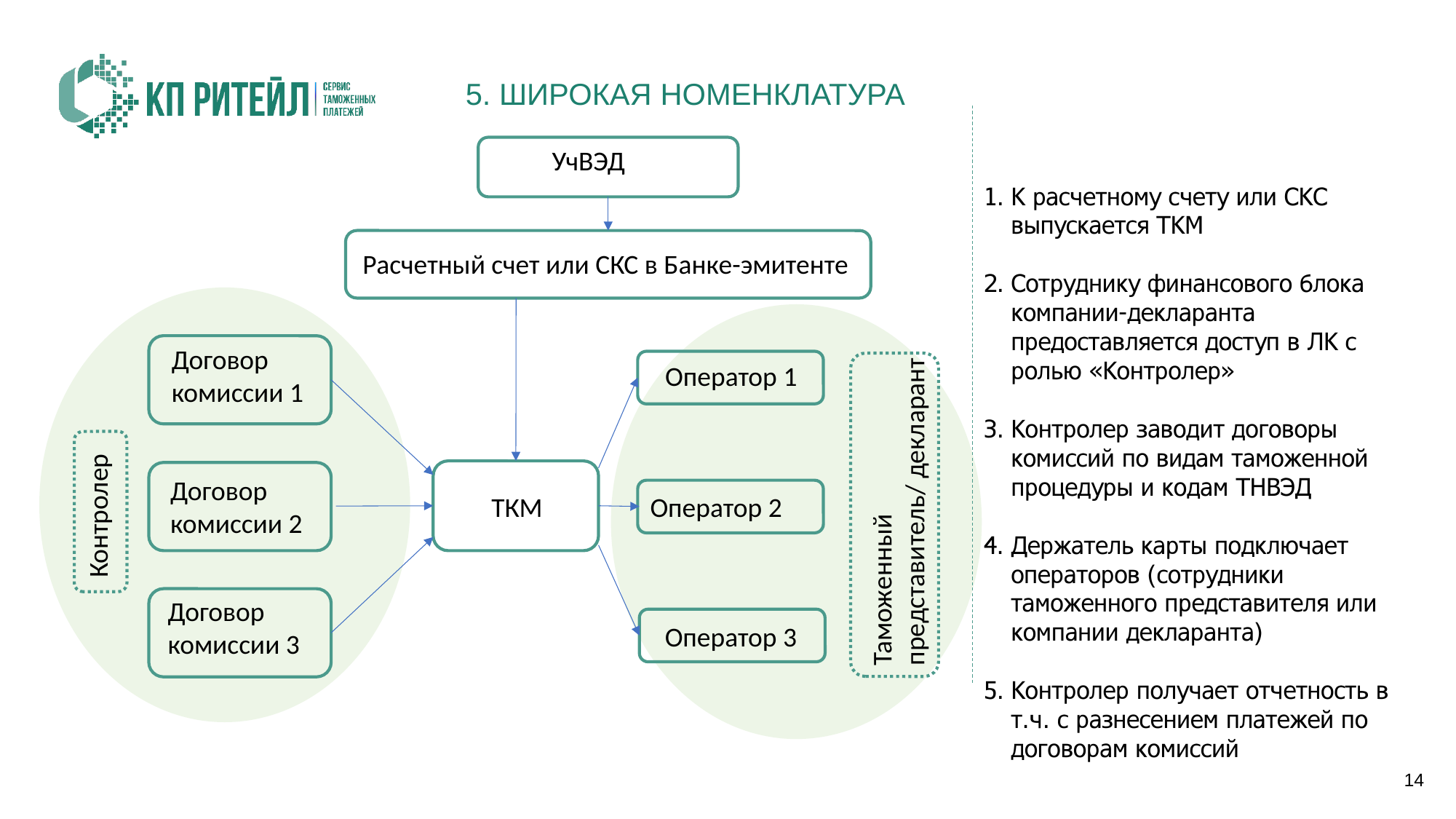

# 5. ШИРОКАЯ НОМЕНКЛАТУРА

УчВЭД
К расчетному счету или СКС выпускается ТКМ

Сотруднику финансового блока компании-декларанта предоставляется доступ в ЛК с ролью «Контролер»

Контролер заводит договоры комиссий по видам таможенной процедуры и кодам ТНВЭД

Держатель карты подключает операторов (сотрудники таможенного представителя или компании декларанта)

Контролер получает отчетность в т.ч. с разнесением платежей по договорам комиссий

Расчетный счет или СКС в Банке-эмитенте

Договор комиссии 1

Оператор 1

Договор комиссии 2

Таможенный
представитель/ декларант

ТКМ
Оператор 2

Контролер

Договор комиссии 3

Оператор 3
14